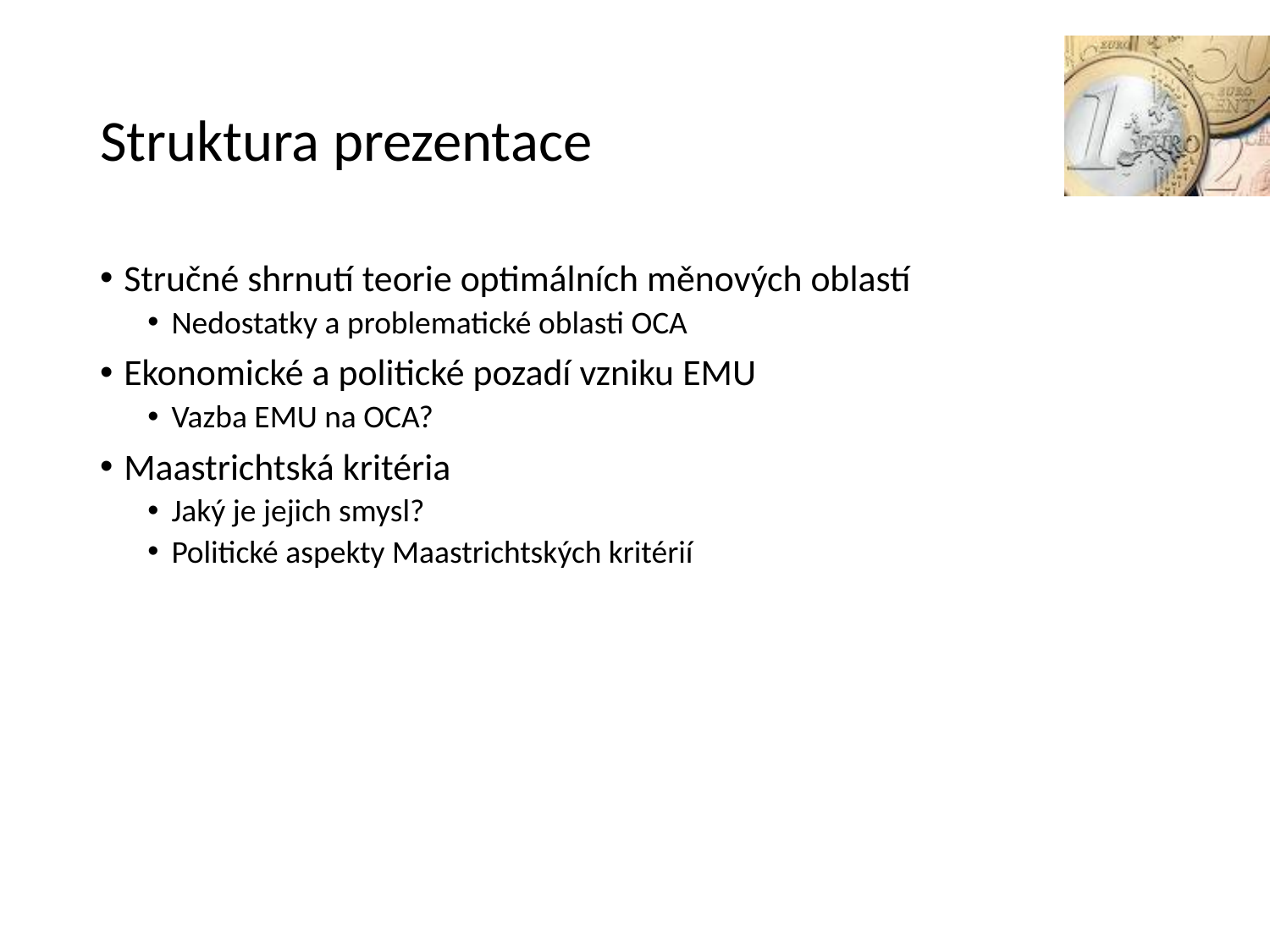

# Struktura prezentace
Stručné shrnutí teorie optimálních měnových oblastí
Nedostatky a problematické oblasti OCA
Ekonomické a politické pozadí vzniku EMU
Vazba EMU na OCA?
Maastrichtská kritéria
Jaký je jejich smysl?
Politické aspekty Maastrichtských kritérií